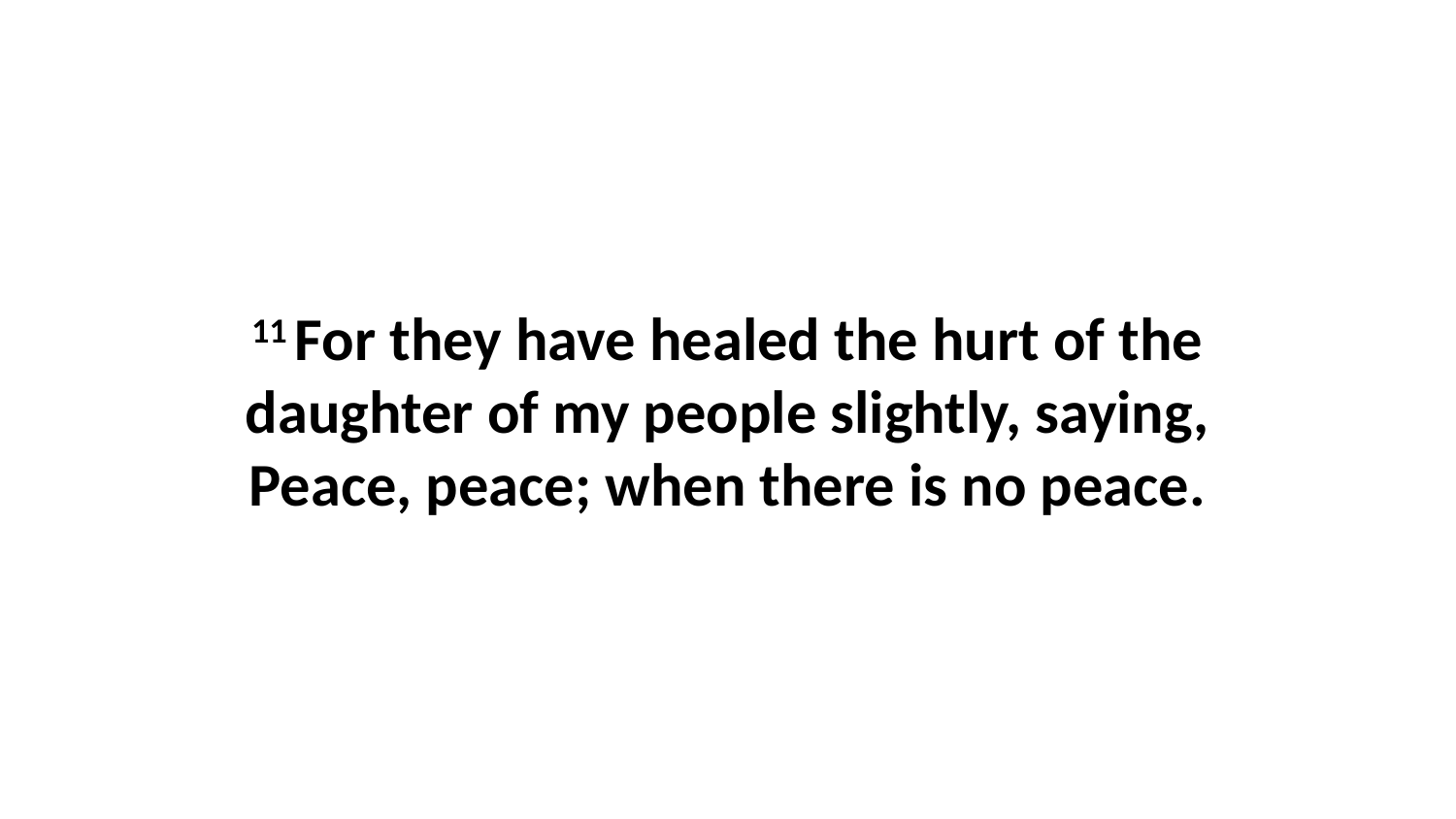

11 For they have healed the hurt of the daughter of my people slightly, saying, Peace, peace; when there is no peace.